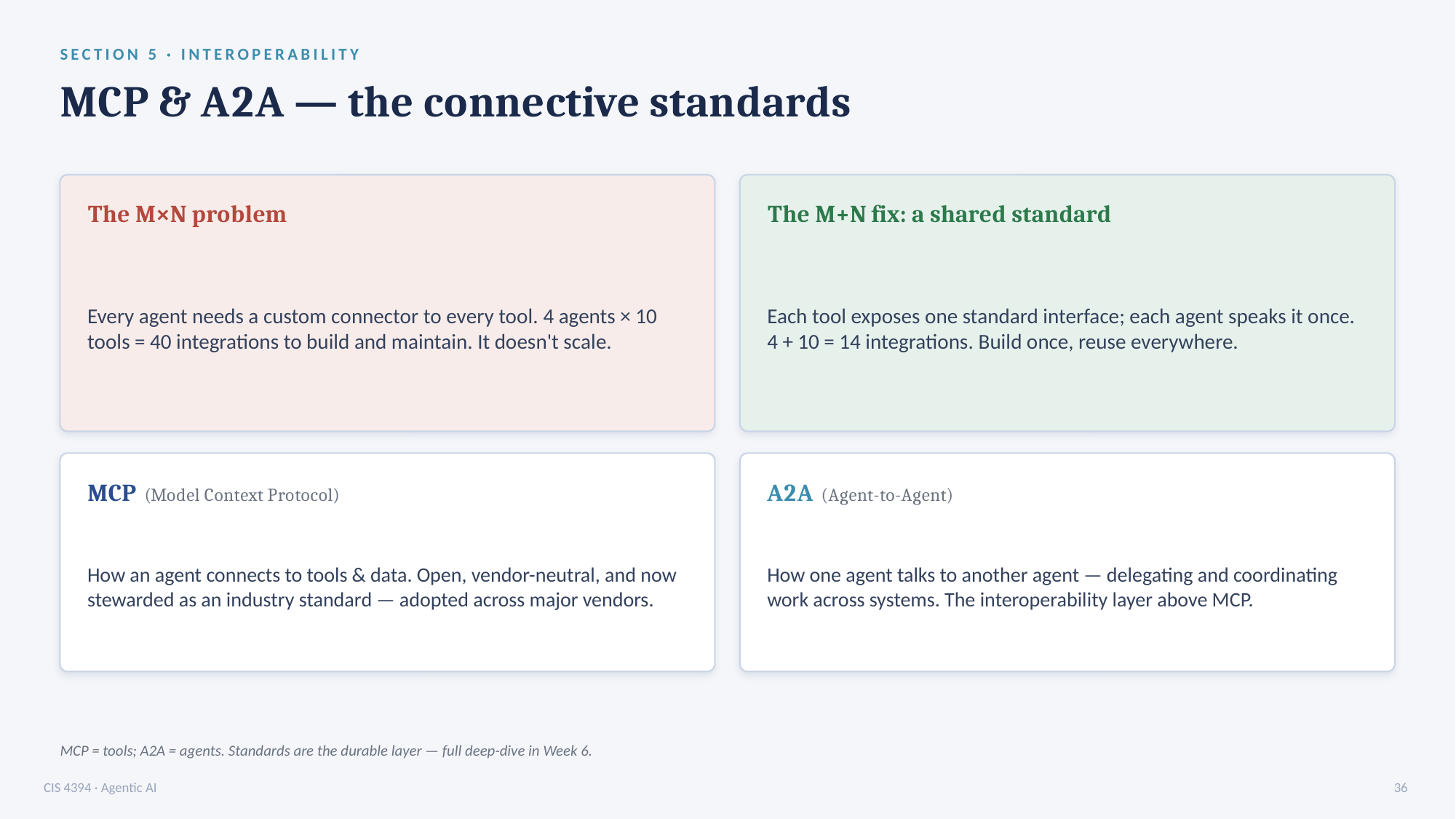

SECTION 5 · INTEROPERABILITY
MCP & A2A — the connective standards

The M×N problem
The M+N fix: a shared standard
Every agent needs a custom connector to every tool. 4 agents × 10 tools = 40 integrations to build and maintain. It doesn't scale.
Each tool exposes one standard interface; each agent speaks it once. 4 + 10 = 14 integrations. Build once, reuse everywhere.

MCP  (Model Context Protocol)
A2A  (Agent-to-Agent)
How an agent connects to tools & data. Open, vendor-neutral, and now stewarded as an industry standard — adopted across major vendors.
How one agent talks to another agent — delegating and coordinating work across systems. The interoperability layer above MCP.
MCP = tools; A2A = agents. Standards are the durable layer — full deep-dive in Week 6.
CIS 4394 · Agentic AI
36